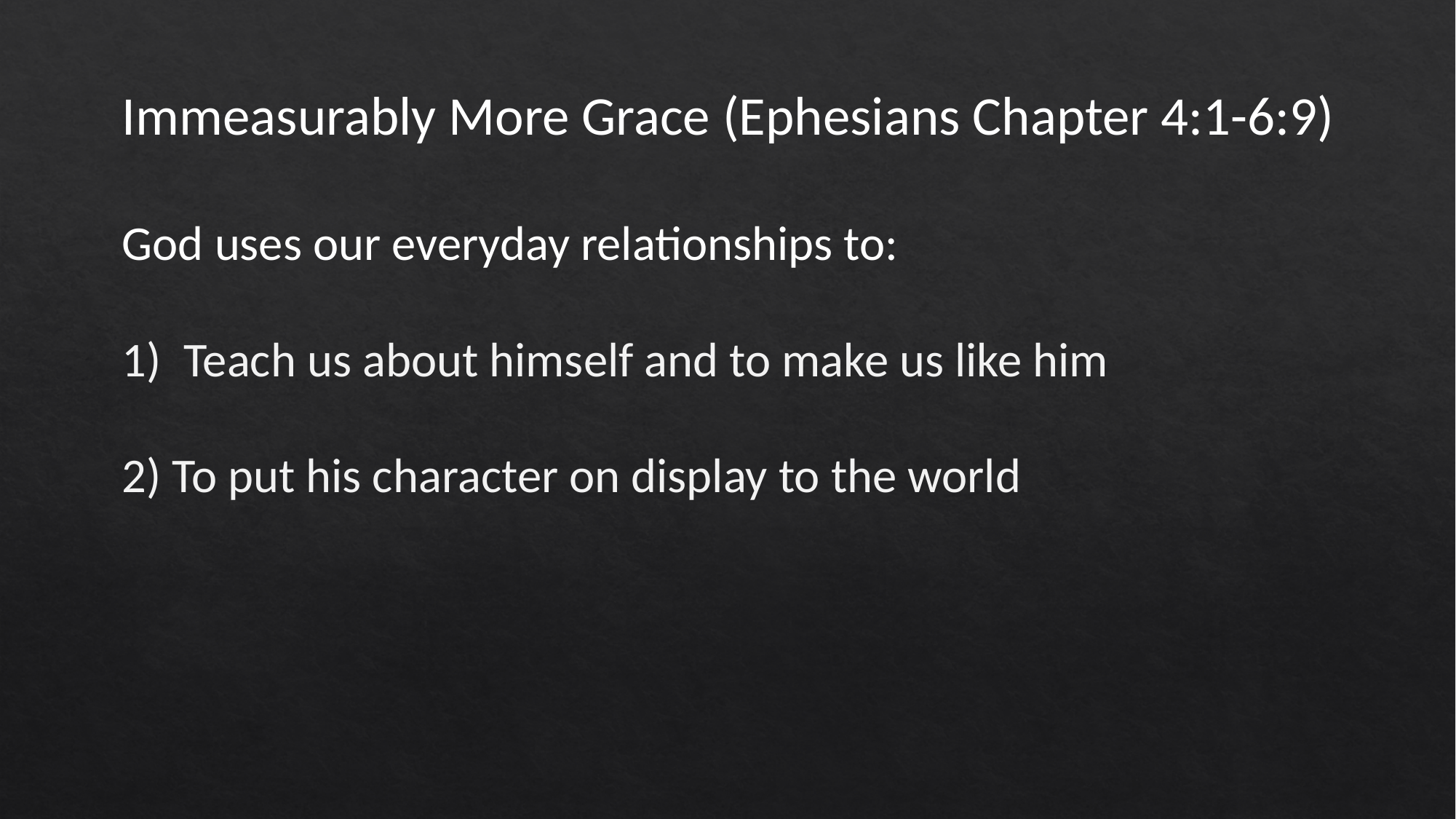

Immeasurably More Grace (Ephesians Chapter 4:1-6:9)

God uses our everyday relationships to:

Teach us about himself and to make us like him

2) To put his character on display to the world